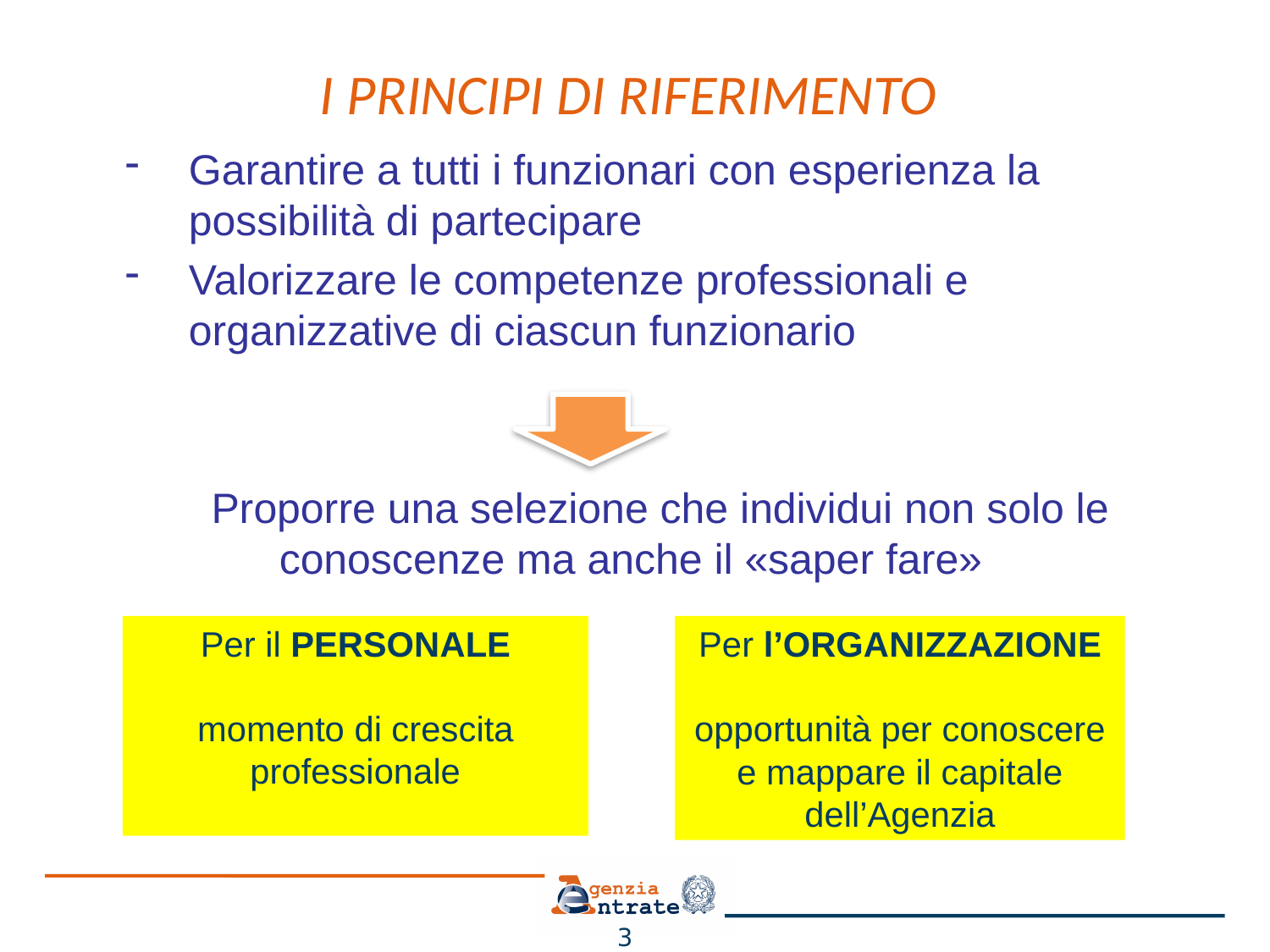

# I PRINCIPI DI RIFERIMENTO
Garantire a tutti i funzionari con esperienza la possibilità di partecipare
Valorizzare le competenze professionali e organizzative di ciascun funzionario

Proporre una selezione che individui non solo le conoscenze ma anche il «saper fare»

Per il PERSONALE

momento di crescita professionale

Per l’ORGANIZZAZIONE

opportunità per conoscere e mappare il capitale dell’Agenzia
3